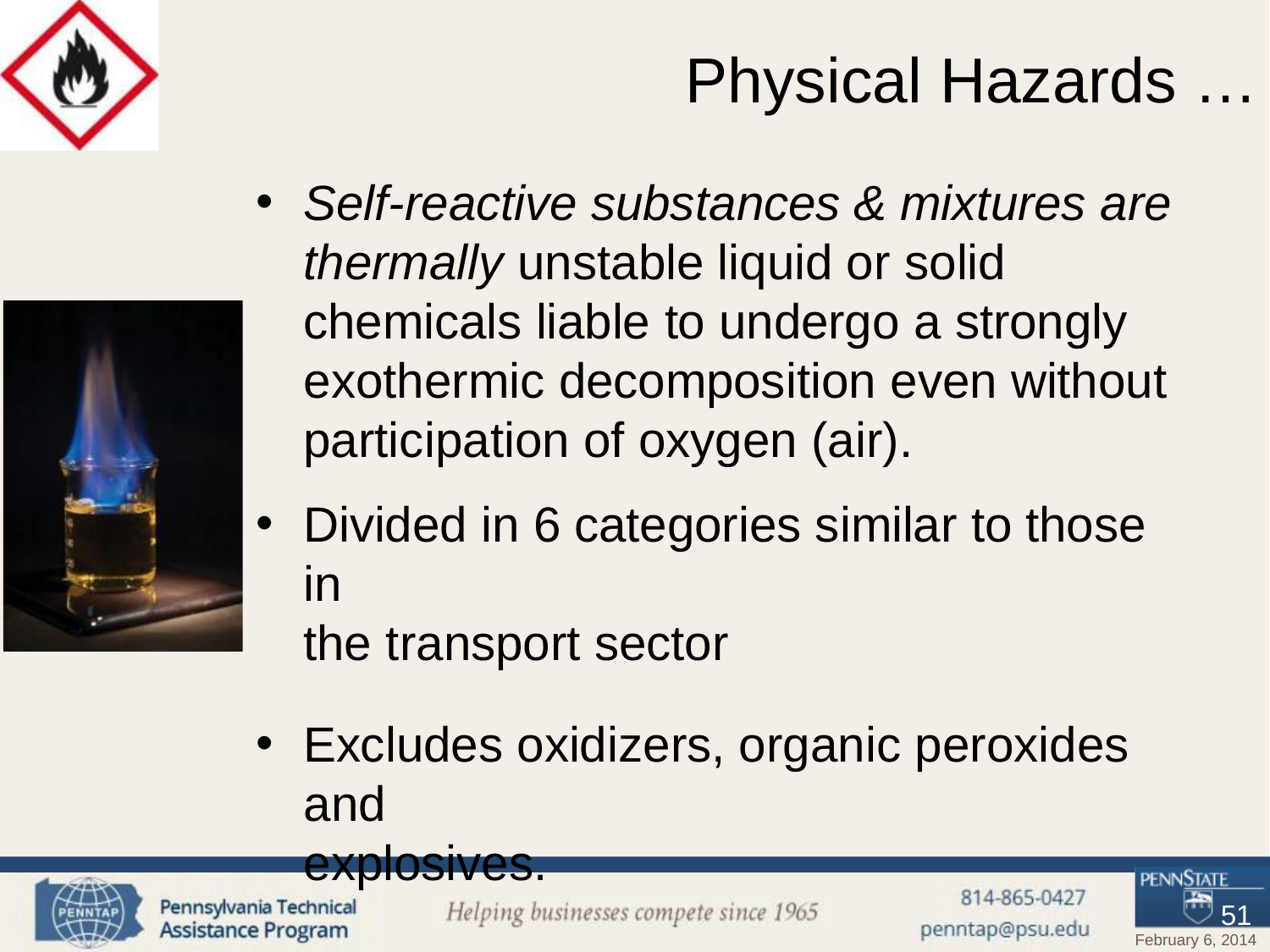

# Physical Hazards …
Self-reactive substances & mixtures are thermally unstable liquid or solid chemicals liable to undergo a strongly exothermic decomposition even without participation of oxygen (air).
Divided in 6 categories similar to those in
the transport sector
Excludes oxidizers, organic peroxides and
explosives.

51
February 6, 2014